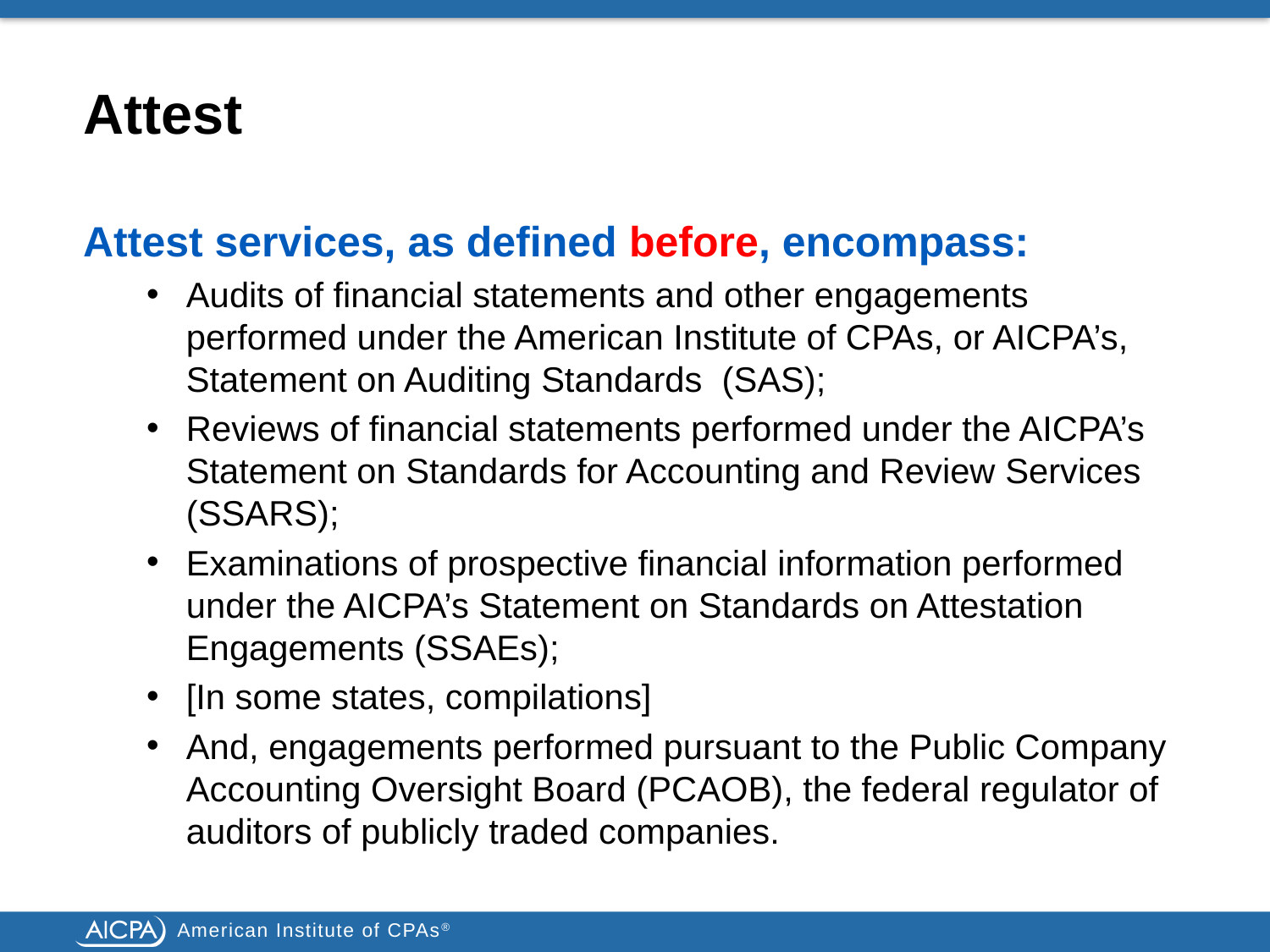

# Attest
Attest services, as defined before, encompass:
Audits of financial statements and other engagements performed under the American Institute of CPAs, or AICPA’s, Statement on Auditing Standards  (SAS);
Reviews of financial statements performed under the AICPA’s Statement on Standards for Accounting and Review Services (SSARS);
Examinations of prospective financial information performed under the AICPA’s Statement on Standards on Attestation Engagements (SSAEs);
[In some states, compilations]
And, engagements performed pursuant to the Public Company Accounting Oversight Board (PCAOB), the federal regulator of auditors of publicly traded companies.